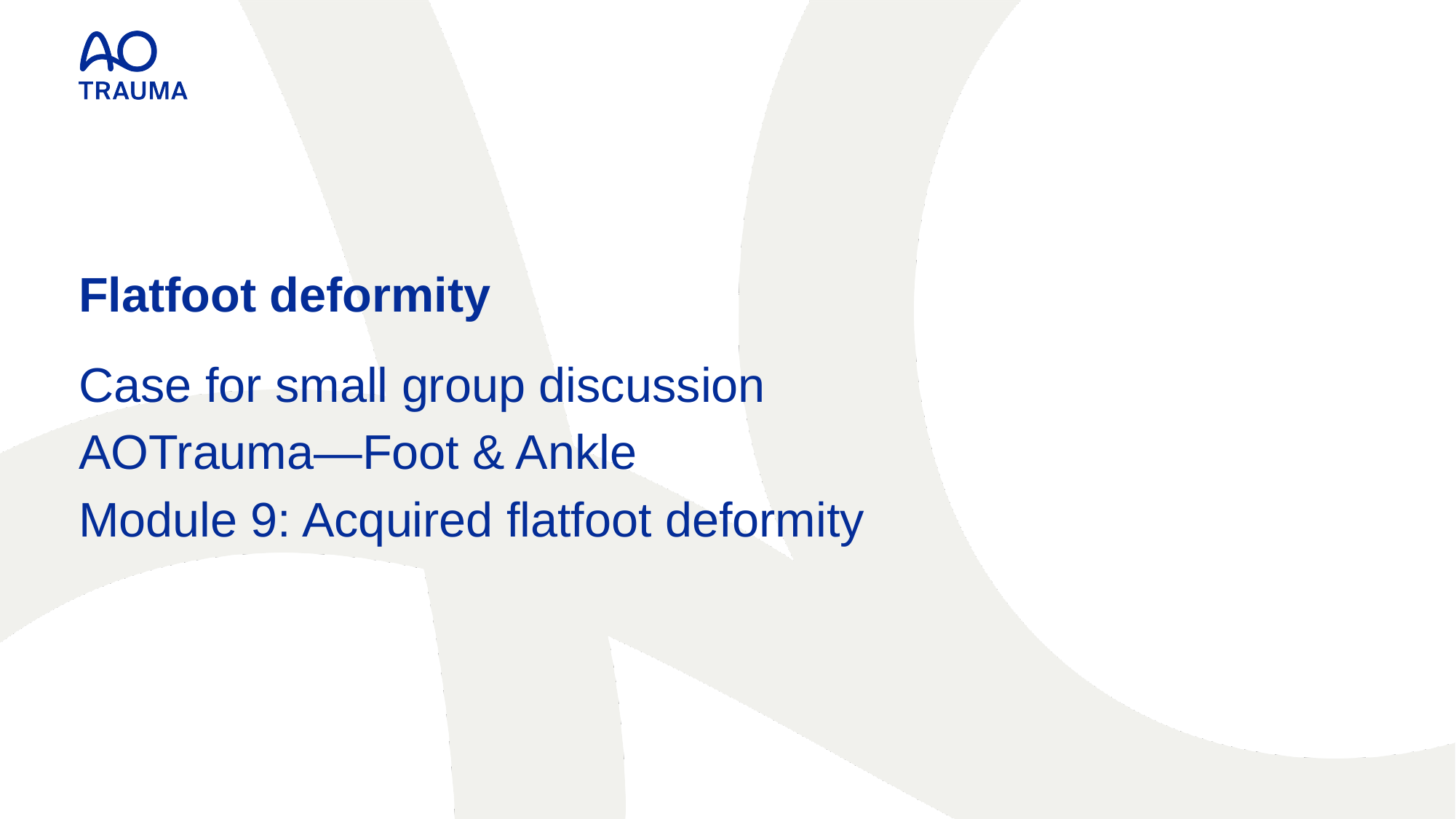

Flatfoot deformity
Case for small group discussion
AOTrauma—Foot & Ankle
Module 9: Acquired flatfoot deformity